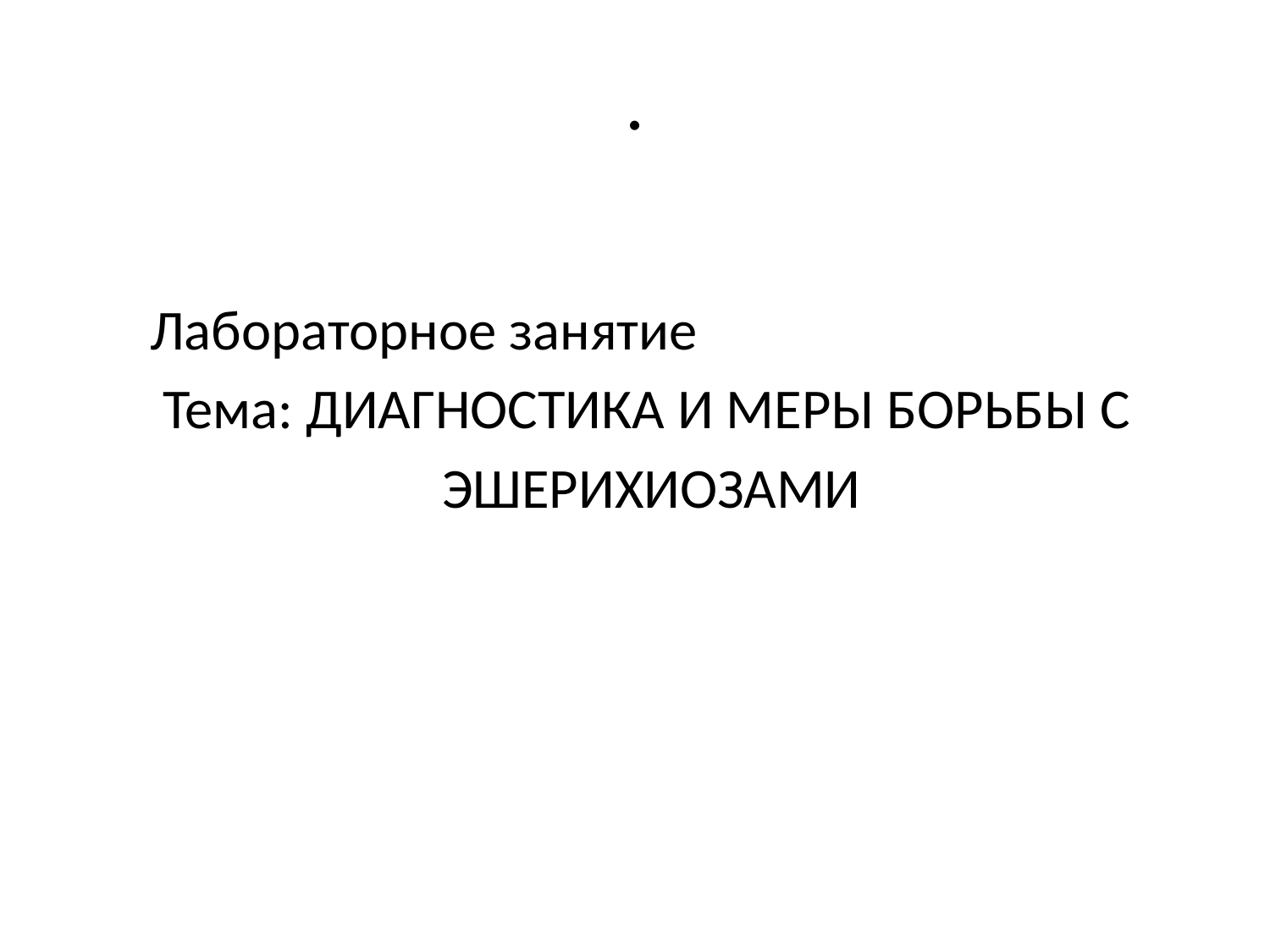

# .

   Лабораторное занятие
    Тема: ДИАГНОСТИКА И МЕРЫ БОРЬБЫ С
                          ЭШЕРИХИОЗАМИ